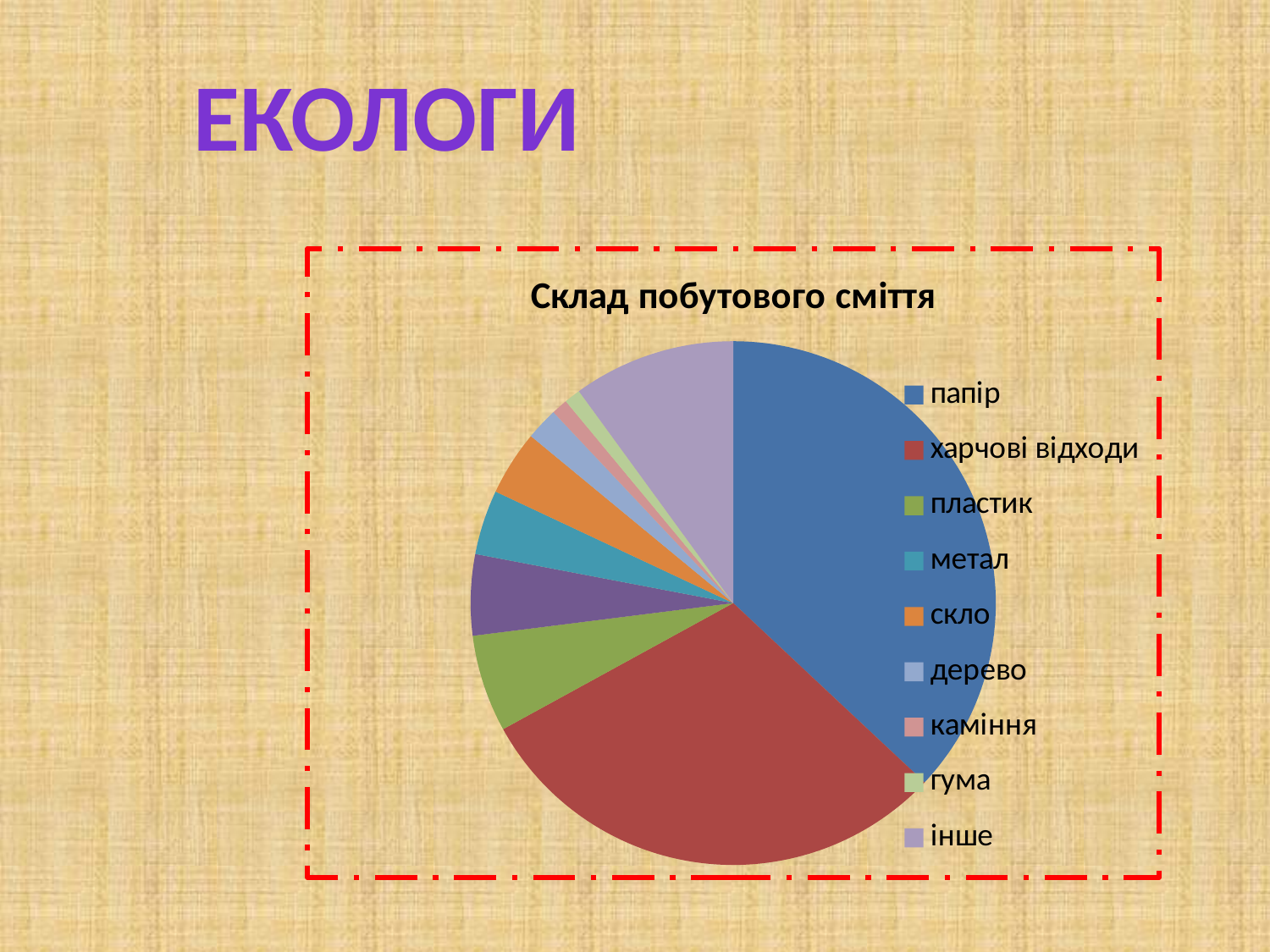

Екологи

### Chart:

| Category | Склад побутового сміття |
|---|---|
| папір | 0.3700000000000004 |
| харчові відходи | 0.3000000000000003 |
| пластик | 0.06000000000000003 |
| тканина | 0.050000000000000024 |
| метал | 0.04000000000000002 |
| скло | 0.04000000000000002 |
| дерево | 0.02000000000000001 |
| каміння | 0.010000000000000005 |
| гума | 0.010000000000000005 |
| інше | 0.1 |